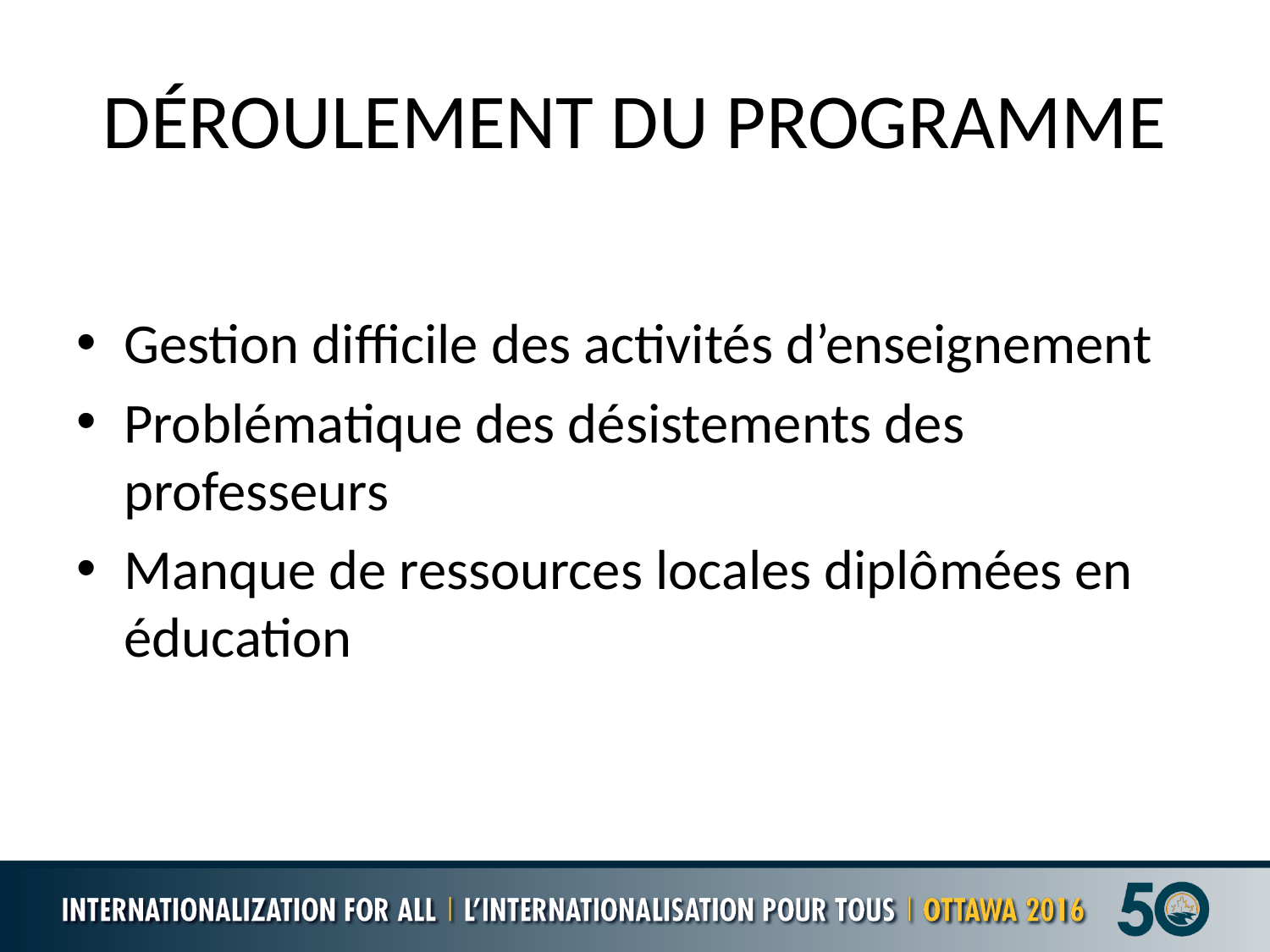

# DÉROULEMENT DU PROGRAMME

Gestion difficile des activités d’enseignement
Problématique des désistements des professeurs
Manque de ressources locales diplômées en éducation